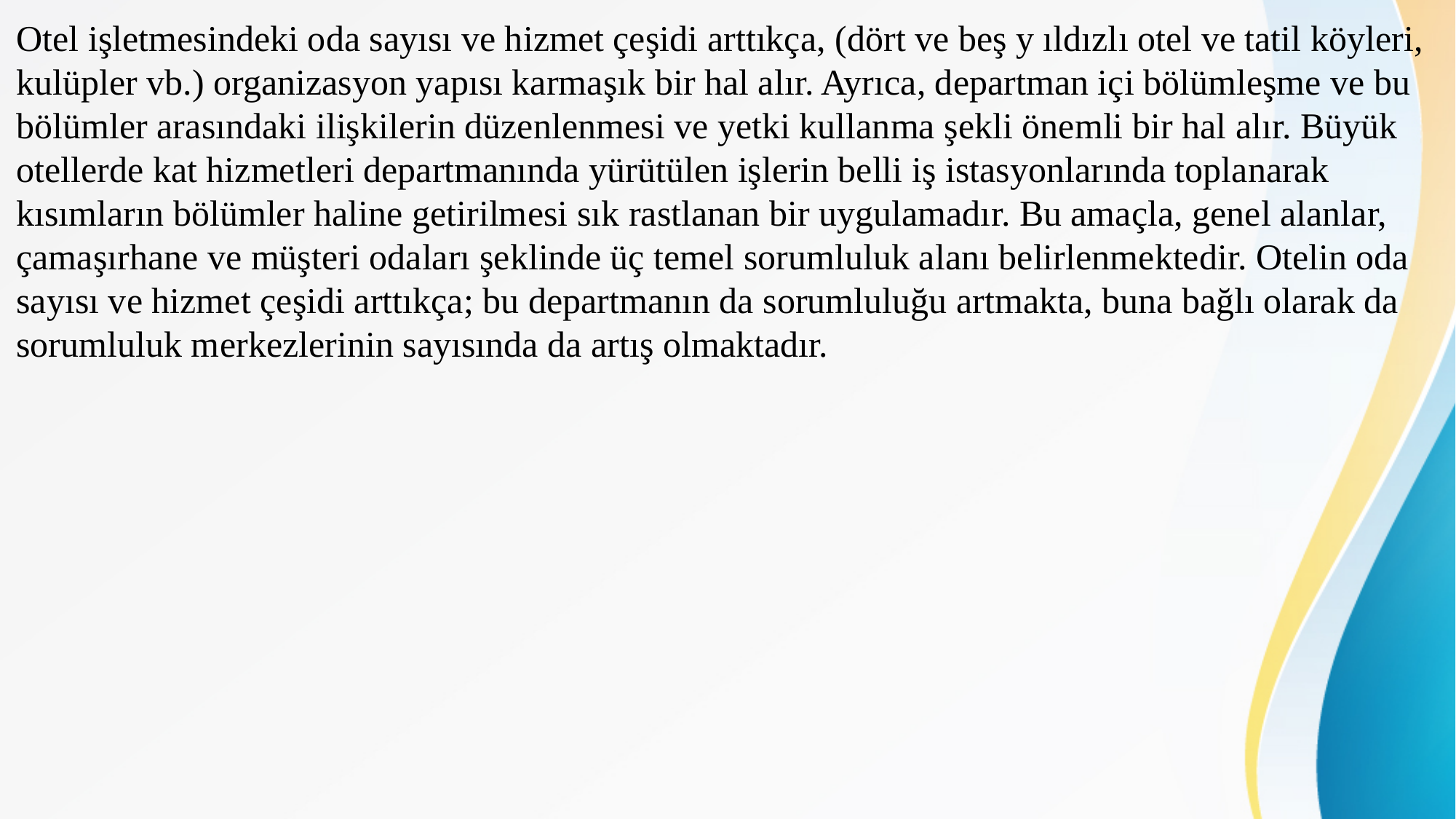

Otel işletmesindeki oda sayısı ve hizmet çeşidi arttıkça, (dört ve beş y ıldızlı otel ve tatil köyleri, kulüpler vb.) organizasyon yapısı karmaşık bir hal alır. Ayrıca, departman içi bölümleşme ve bu bölümler arasındaki ilişkilerin düzenlenmesi ve yetki kullanma şekli önemli bir hal alır. Büyük otellerde kat hizmetleri departmanında yürütülen işlerin belli iş istasyonlarında toplanarak kısımların bölümler haline getirilmesi sık rastlanan bir uygulamadır. Bu amaçla, genel alanlar, çamaşırhane ve müşteri odaları şeklinde üç temel sorumluluk alanı belirlenmektedir. Otelin oda sayısı ve hizmet çeşidi arttıkça; bu departmanın da sorumluluğu artmakta, buna bağlı olarak da sorumluluk merkezlerinin sayısında da artış olmaktadır.